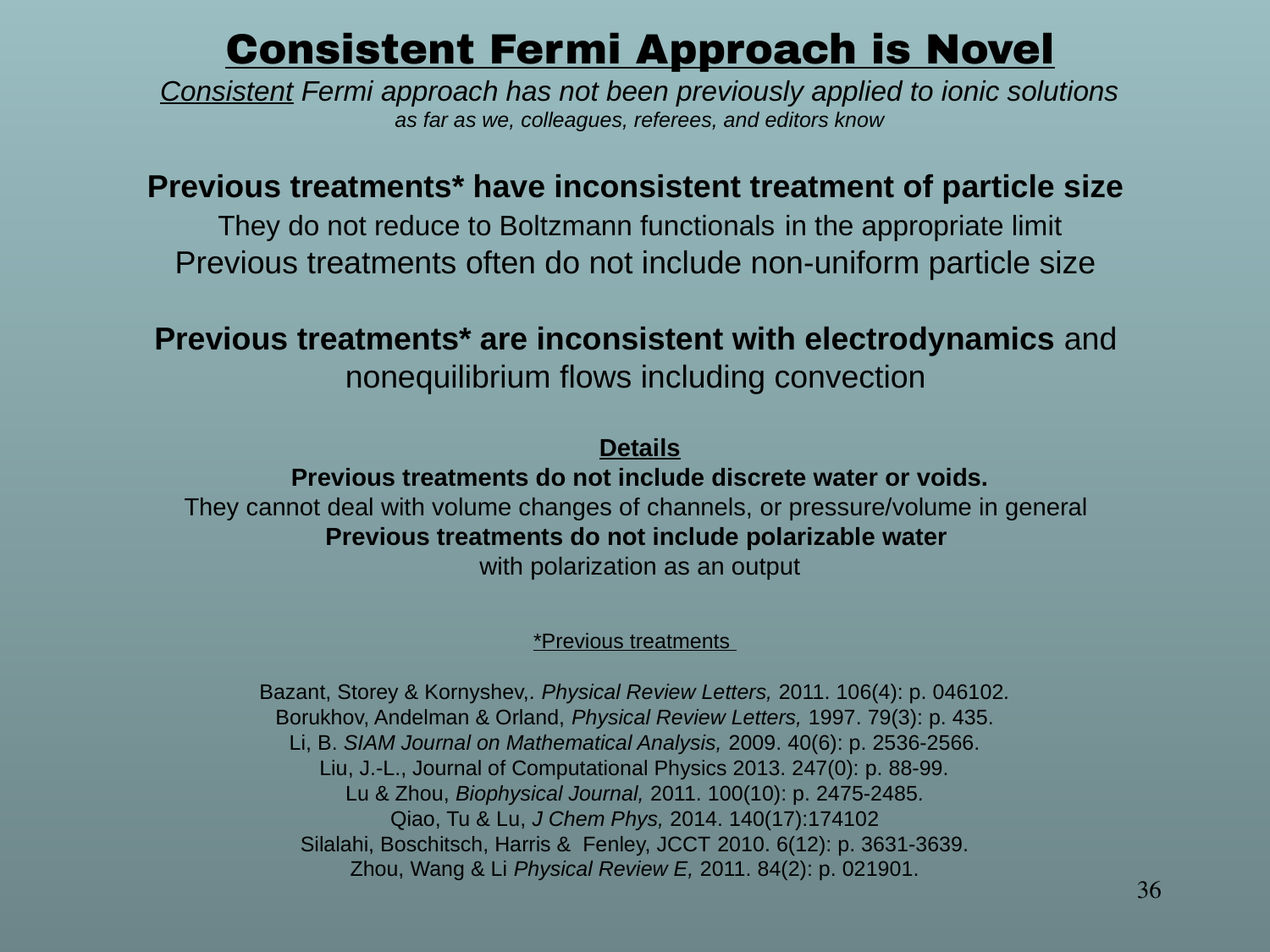

Consistent Fermi Approach is Novel
Consistent Fermi approach has not been previously applied to ionic solutions
as far as we, colleagues, referees, and editors know

Previous treatments* have inconsistent treatment of particle size
They do not reduce to Boltzmann functionals in the appropriate limit
Previous treatments often do not include non-uniform particle size
Previous treatments* are inconsistent with electrodynamics and
nonequilibrium flows including convection

Details
Previous treatments do not include discrete water or voids.
They cannot deal with volume changes of channels, or pressure/volume in general
Previous treatments do not include polarizable water
with polarization as an output
*Previous treatments
Bazant, Storey & Kornyshev,. Physical Review Letters, 2011. 106(4): p. 046102.
Borukhov, Andelman & Orland, Physical Review Letters, 1997. 79(3): p. 435.
Li, B. SIAM Journal on Mathematical Analysis, 2009. 40(6): p. 2536-2566.
Liu, J.-L., Journal of Computational Physics 2013. 247(0): p. 88-99.
Lu & Zhou, Biophysical Journal, 2011. 100(10): p. 2475-2485.
Qiao, Tu & Lu, J Chem Phys, 2014. 140(17):174102
Silalahi, Boschitsch, Harris &  Fenley, JCCT 2010. 6(12): p. 3631-3639.
Zhou, Wang & Li Physical Review E, 2011. 84(2): p. 021901.
36